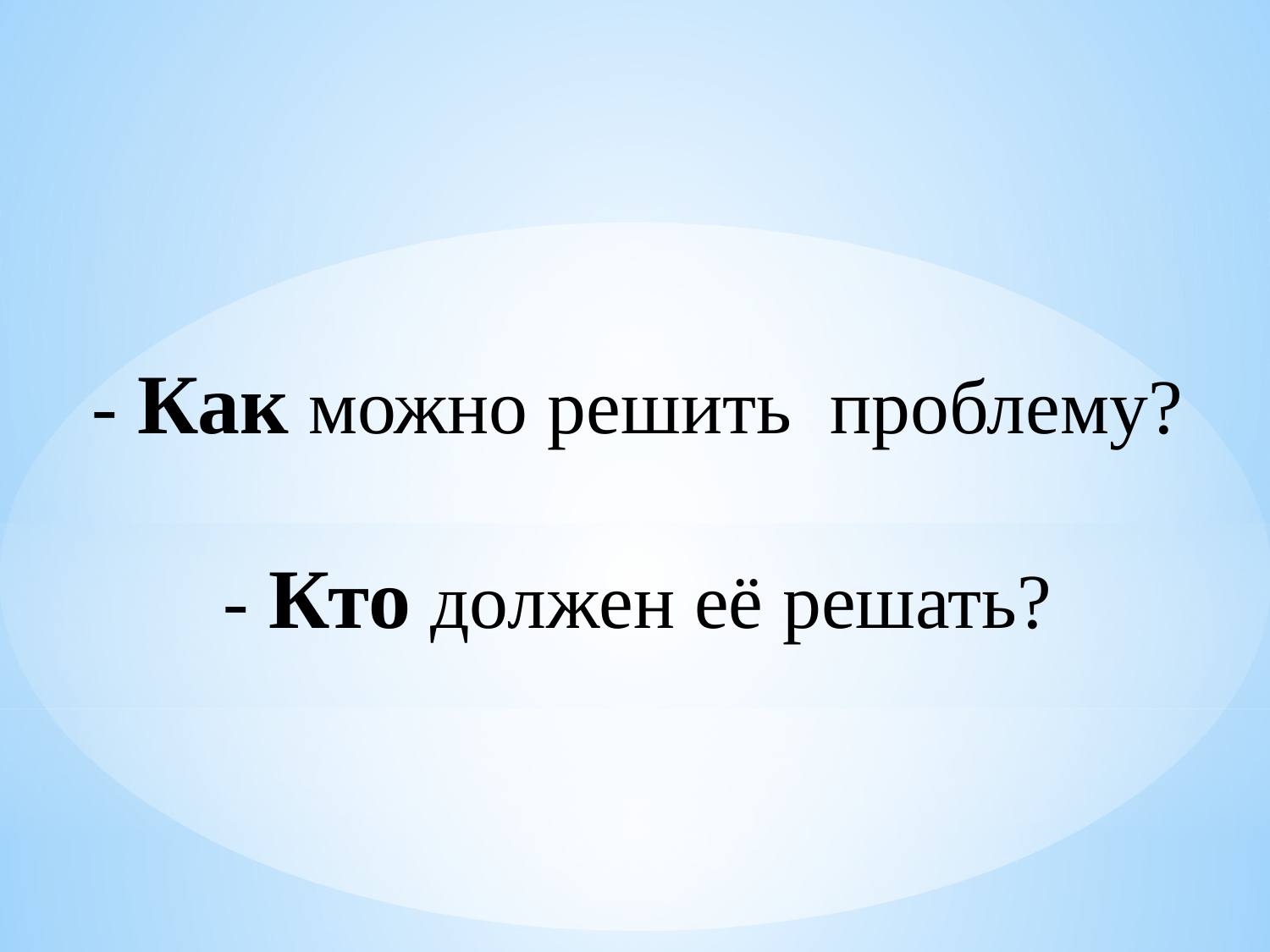

- Как можно решить  проблему?

- Кто должен её решать?